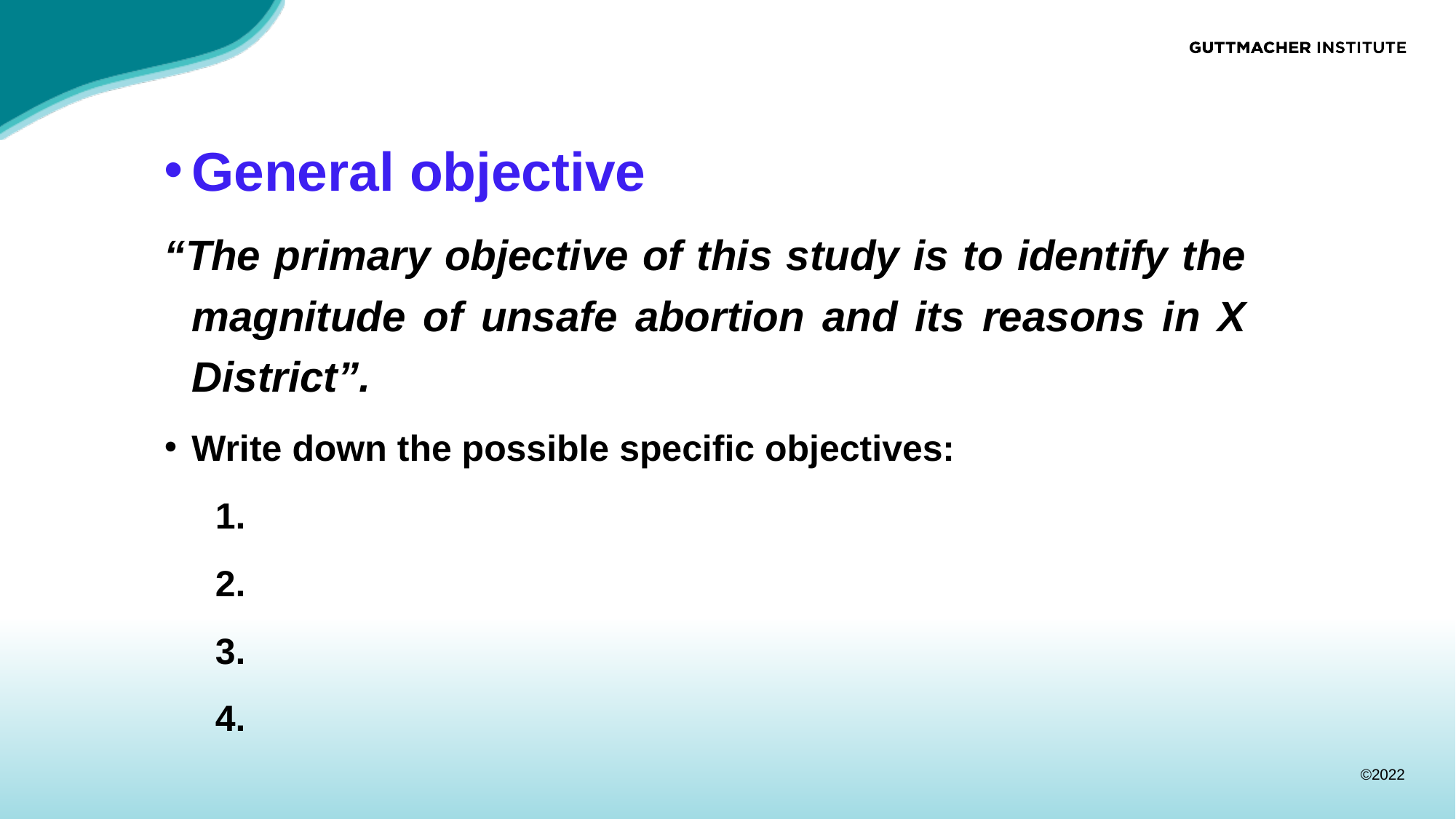

General objective
“The primary objective of this study is to identify the magnitude of unsafe abortion and its reasons in X District”.
Write down the possible specific objectives:
     1.
     2.
     3.
     4.